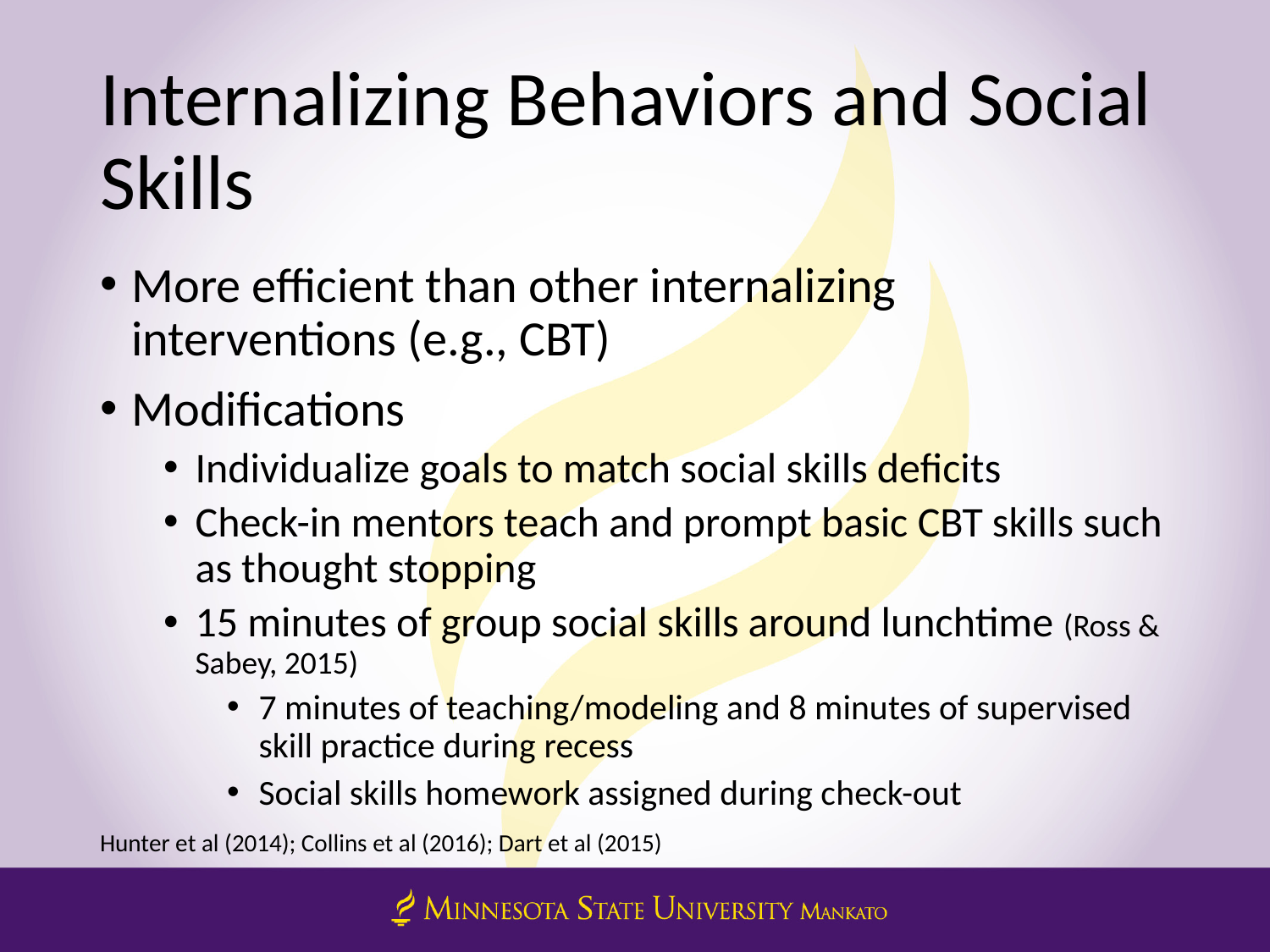

# Internalizing Behaviors and Social Skills
More efficient than other internalizing interventions (e.g., CBT)
Modifications
Individualize goals to match social skills deficits
Check-in mentors teach and prompt basic CBT skills such as thought stopping
15 minutes of group social skills around lunchtime (Ross & Sabey, 2015)
7 minutes of teaching/modeling and 8 minutes of supervised skill practice during recess
Social skills homework assigned during check-out
Hunter et al (2014); Collins et al (2016); Dart et al (2015)